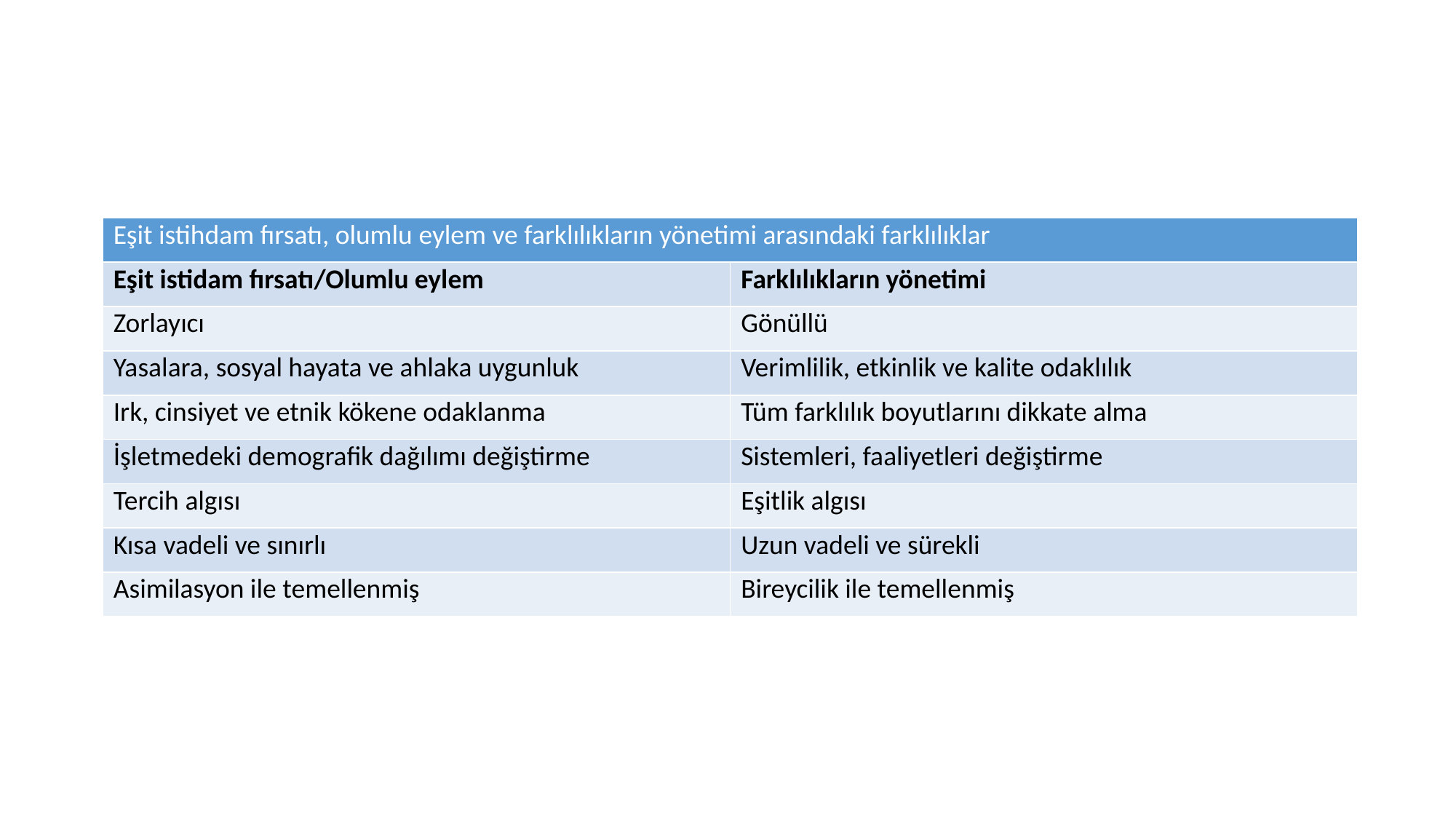

#
| Eşit istihdam fırsatı, olumlu eylem ve farklılıkların yönetimi arasındaki farklılıklar |  |
| --- | --- |
| Eşit istidam fırsatı/Olumlu eylem | Farklılıkların yönetimi |
| Zorlayıcı | Gönüllü |
| Yasalara, sosyal hayata ve ahlaka uygunluk | Verimlilik, etkinlik ve kalite odaklılık |
| Irk, cinsiyet ve etnik kökene odaklanma | Tüm farklılık boyutlarını dikkate alma |
| İşletmedeki demografik dağılımı değiştirme | Sistemleri, faaliyetleri değiştirme |
| Tercih algısı | Eşitlik algısı |
| Kısa vadeli ve sınırlı | Uzun vadeli ve sürekli |
| Asimilasyon ile temellenmiş | Bireycilik ile temellenmiş |